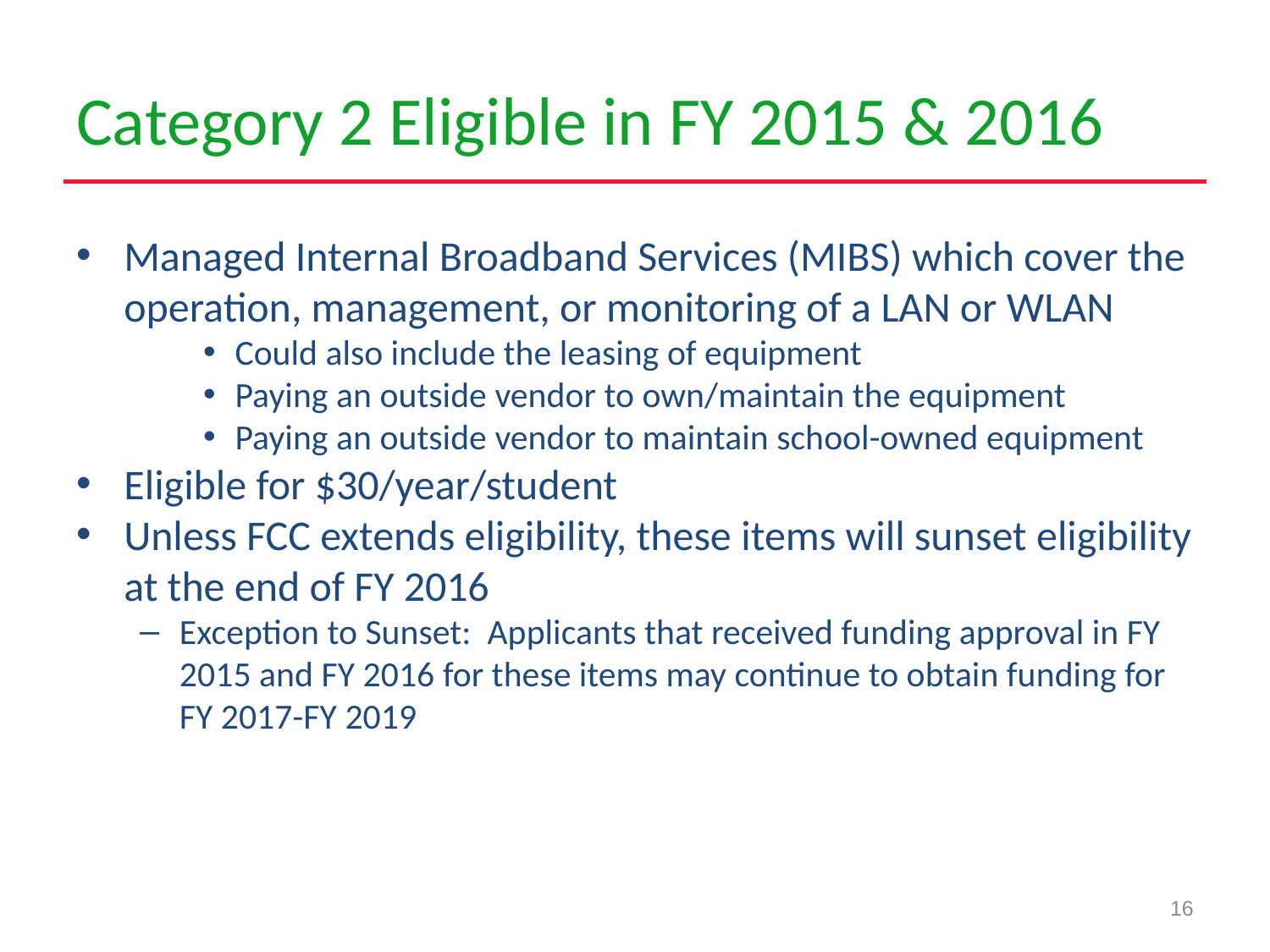

# Category 2 Eligible in FY 2015 & 2016
Managed Internal Broadband Services (MIBS) which cover the operation, management, or monitoring of a LAN or WLAN
Could also include the leasing of equipment
Paying an outside vendor to own/maintain the equipment
Paying an outside vendor to maintain school-owned equipment
Eligible for $30/year/student
Unless FCC extends eligibility, these items will sunset eligibility at the end of FY 2016
Exception to Sunset:  Applicants that received funding approval in FY 2015 and FY 2016 for these items may continue to obtain funding for FY 2017-FY 2019

16